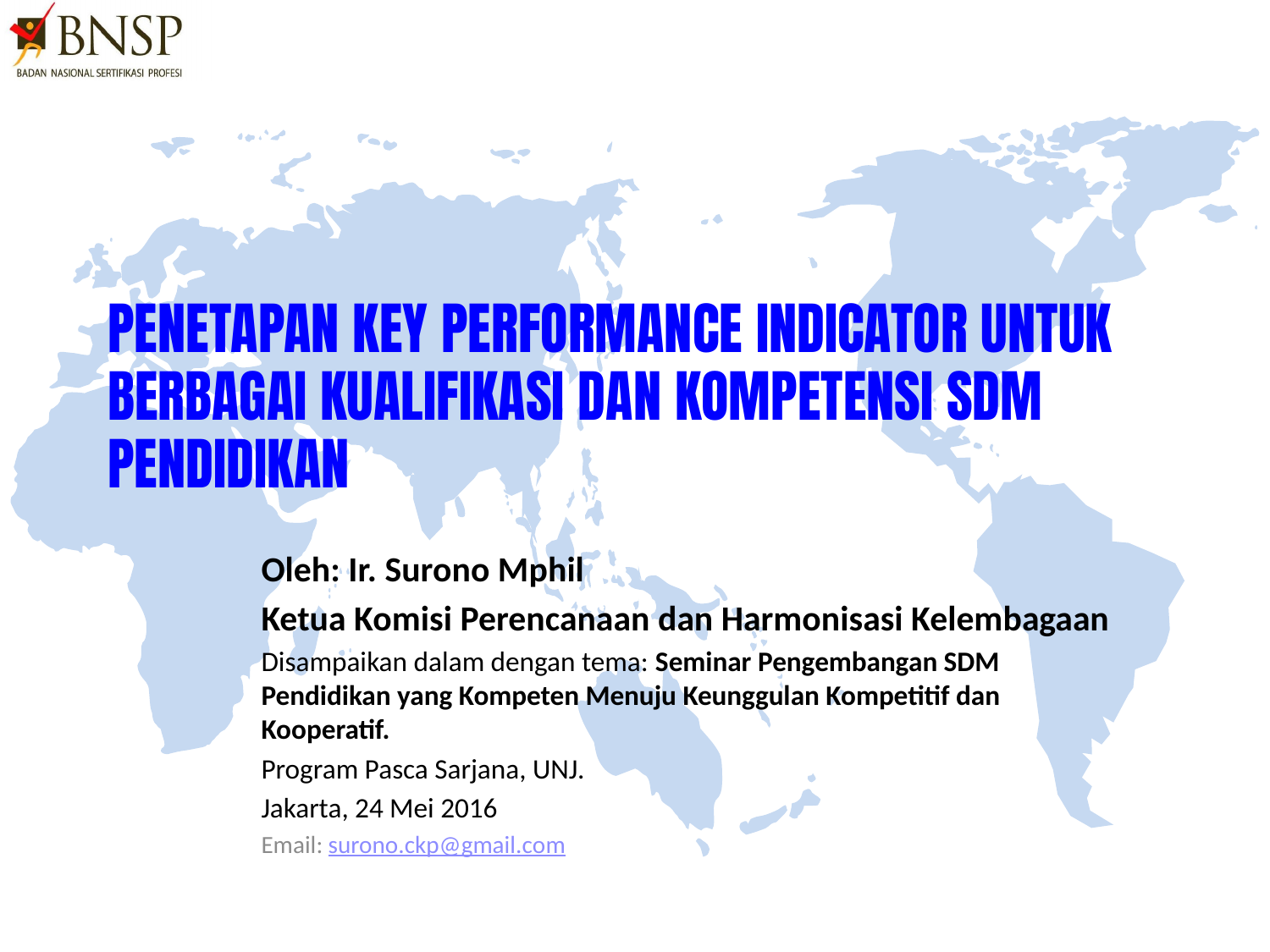

# PENETAPAN KEY PERFORMANCE INDICATOR UNTUK BERBAGAI KUALIFIKASI DAN KOMPETENSI SDM PENDIDIKAN
Oleh: Ir. Surono Mphil
Ketua Komisi Perencanaan dan Harmonisasi Kelembagaan
Disampaikan dalam dengan tema: Seminar Pengembangan SDM Pendidikan yang Kompeten Menuju Keunggulan Kompetitif dan Kooperatif.
Program Pasca Sarjana, UNJ.
Jakarta, 24 Mei 2016
Email: surono.ckp@gmail.com